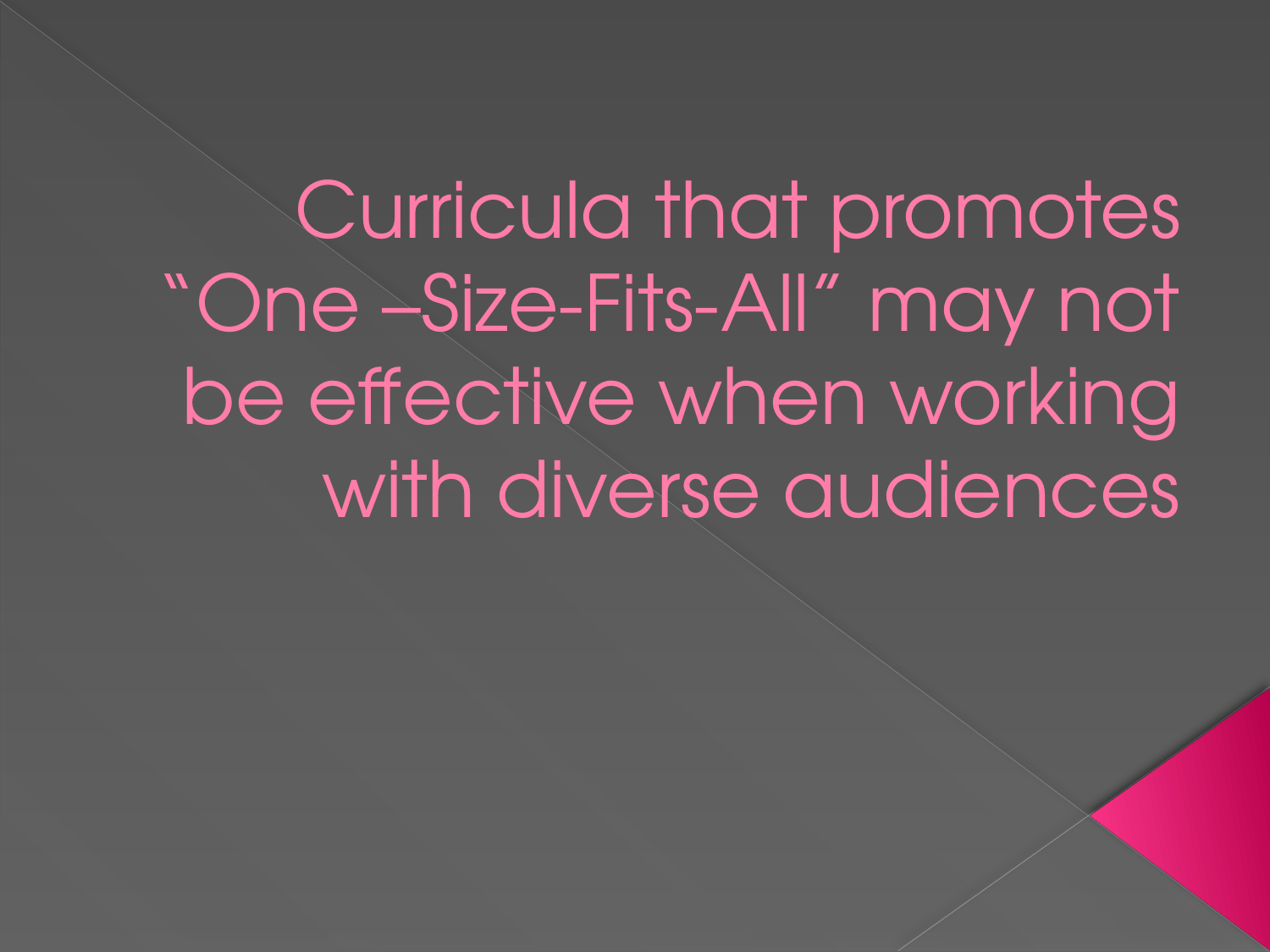

# Curricula that promotes “One –Size-Fits-All” may not be effective when working with diverse audiences